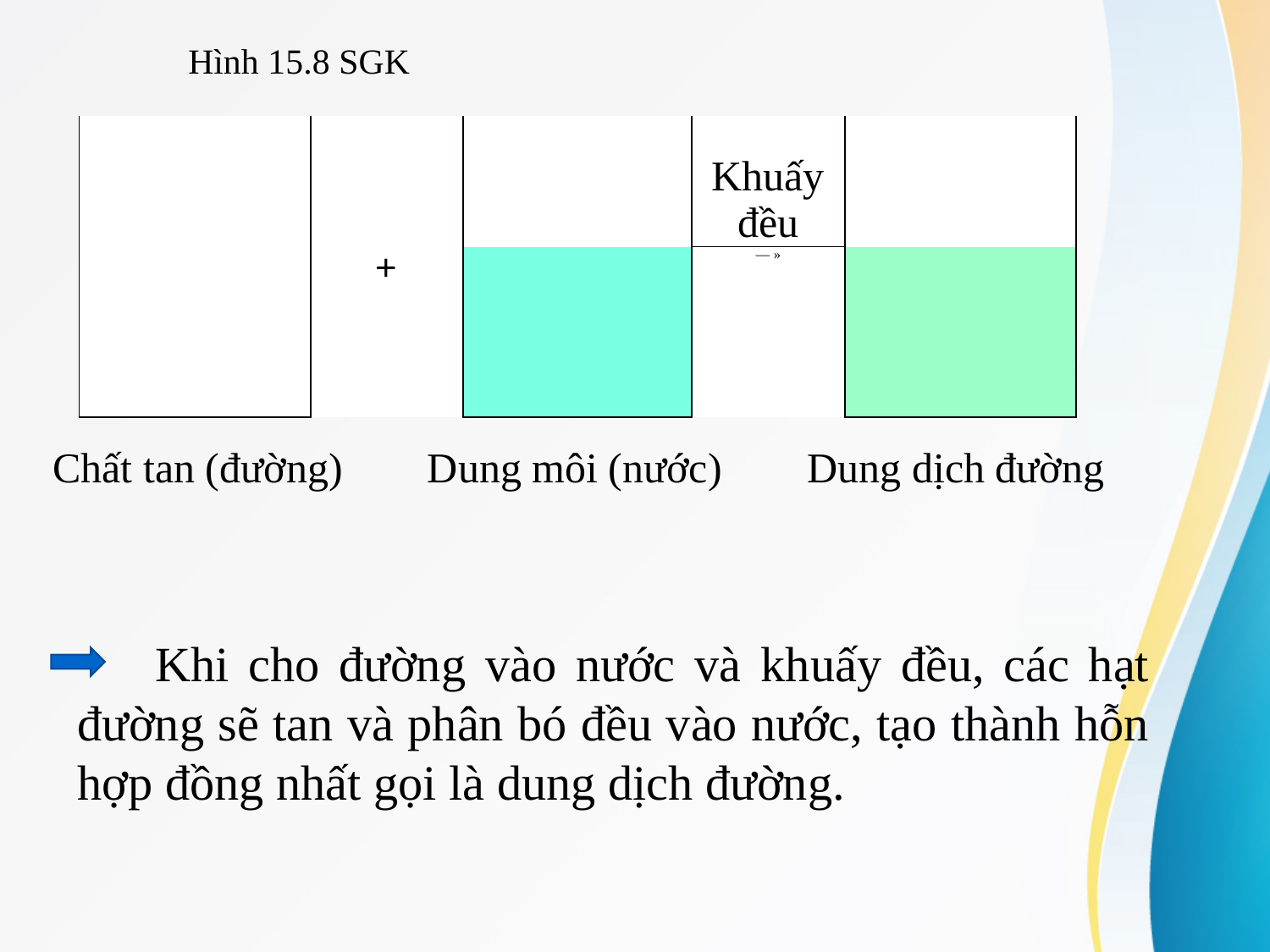

Hình 15.8 SGK
|  |  |  |  |  | Khuấy đều |  |  |
| --- | --- | --- | --- | --- | --- | --- | --- |
|  |  | + |  |  | — » |  |  |
Chất tan (đường)
Dung môi (nước)
Dung dịch đường
    Khi cho đường vào nước và khuấy đều, các hạt đường sẽ tan và phân bó đều vào nước, tạo thành hỗn hợp đồng nhất gọi là dung dịch đường.